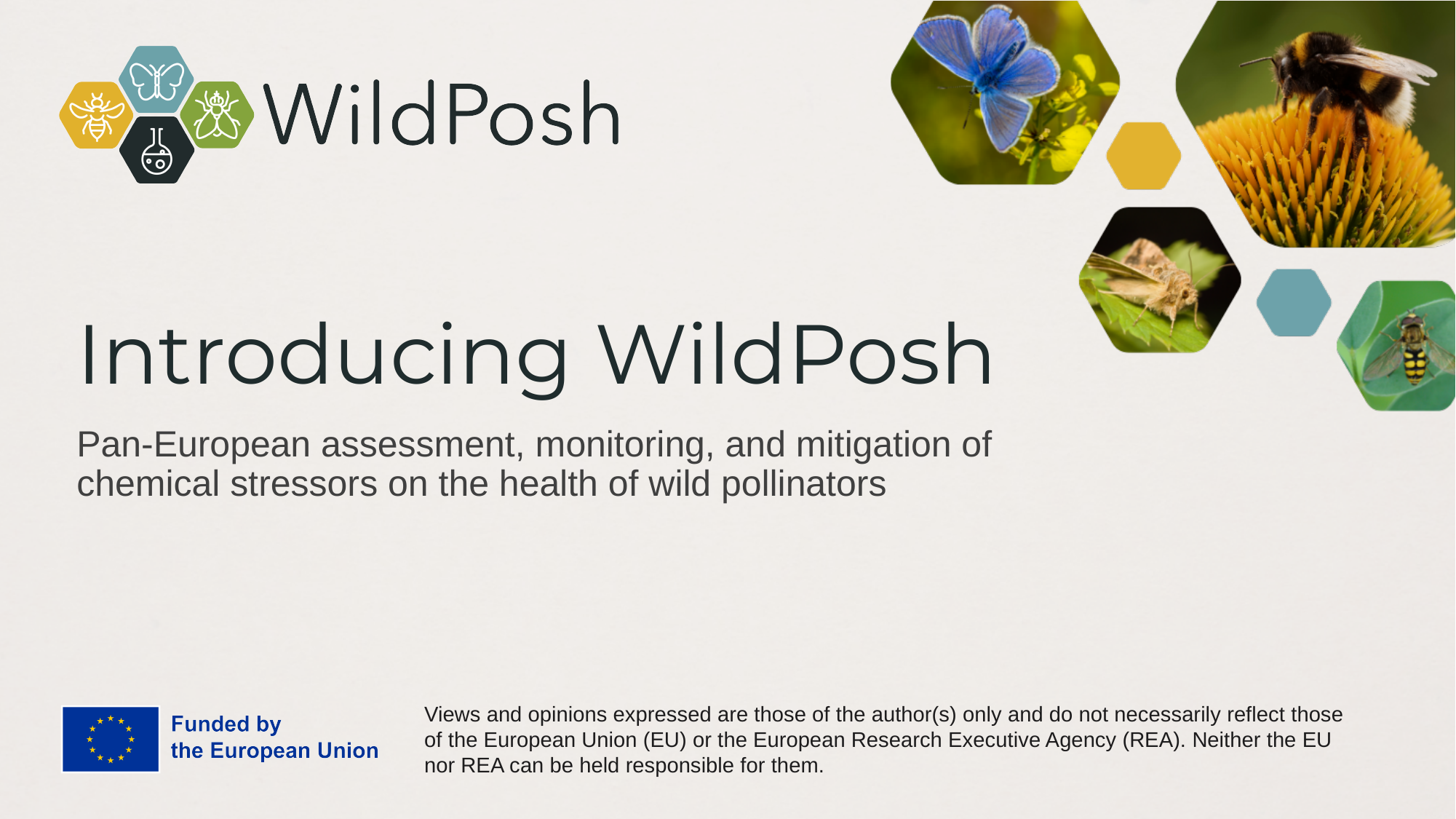

# Introducing WildPosh
Pan-European assessment, monitoring, and mitigation of chemical stressors on the health of wild pollinators